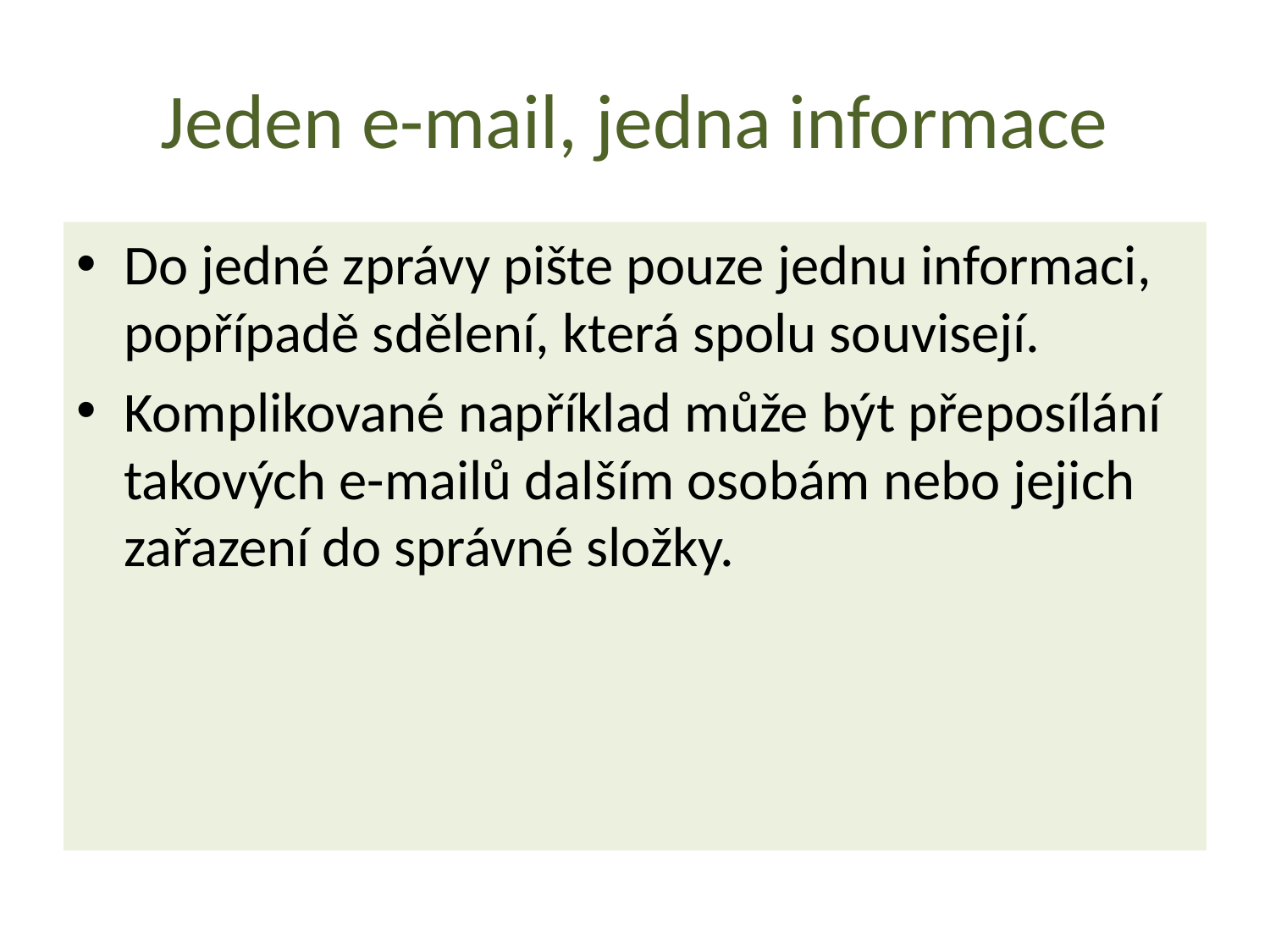

# Jeden e-mail, jedna informace
Do jedné zprávy pište pouze jednu informaci, popřípadě sdělení, která spolu souvisejí.
Komplikované například může být přeposílání takových e-mailů dalším osobám nebo jejich zařazení do správné složky.